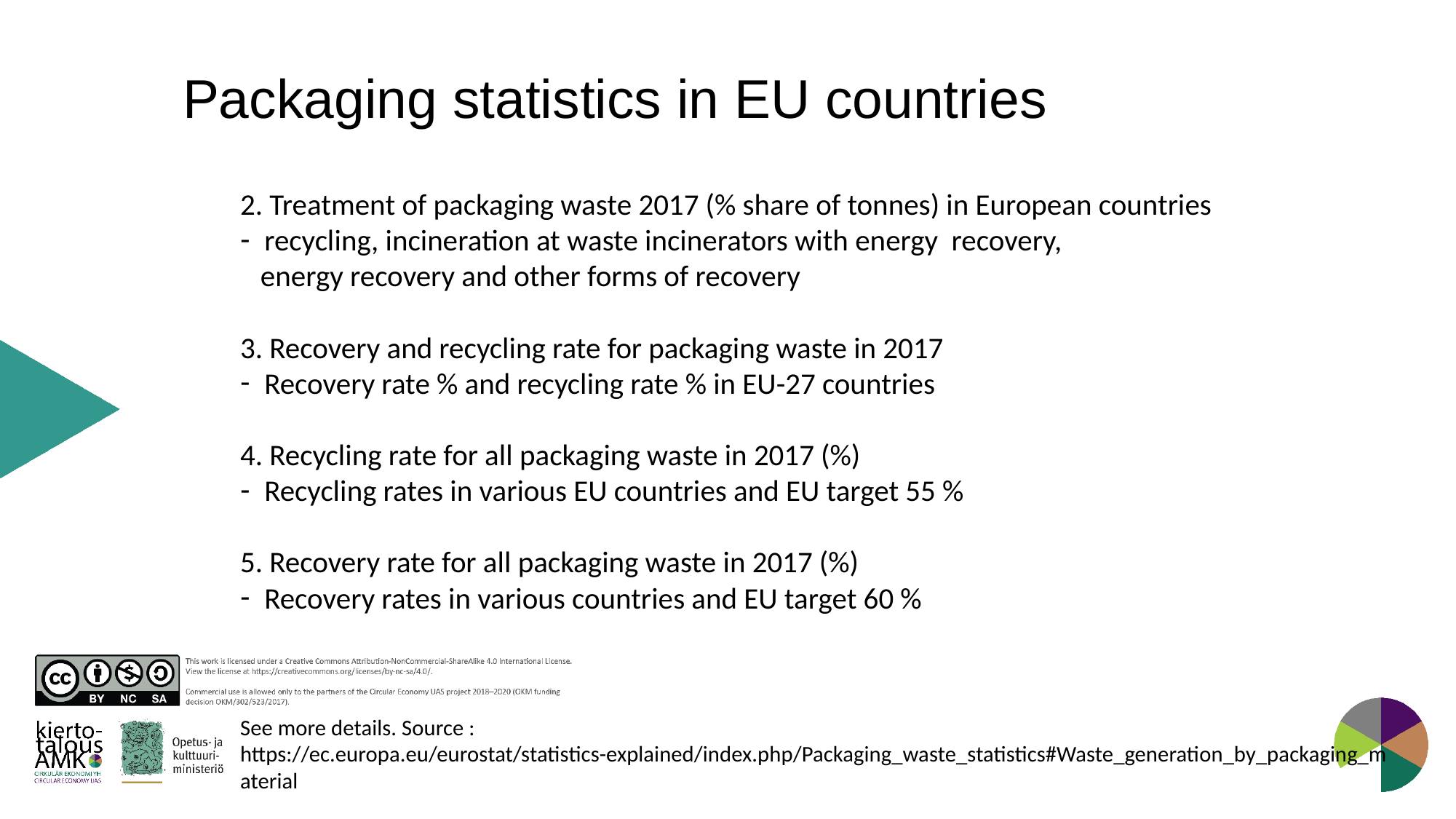

# Packaging statistics in EU countries
2. Treatment of packaging waste 2017 (% share of tonnes) in European countries
recycling, incineration at waste incinerators with energy  recovery,
   energy recovery and other forms of recovery

3. Recovery and recycling rate for packaging waste in 2017
Recovery rate % and recycling rate % in EU-27 countries

4. Recycling rate for all packaging waste in 2017 (%)
Recycling rates in various EU countries and EU target 55 %

5. Recovery rate for all packaging waste in 2017 (%)
Recovery rates in various countries and EU target 60 %

See more details. Source : https://ec.europa.eu/eurostat/statistics-explained/index.php/Packaging_waste_statistics#Waste_generation_by_packaging_material